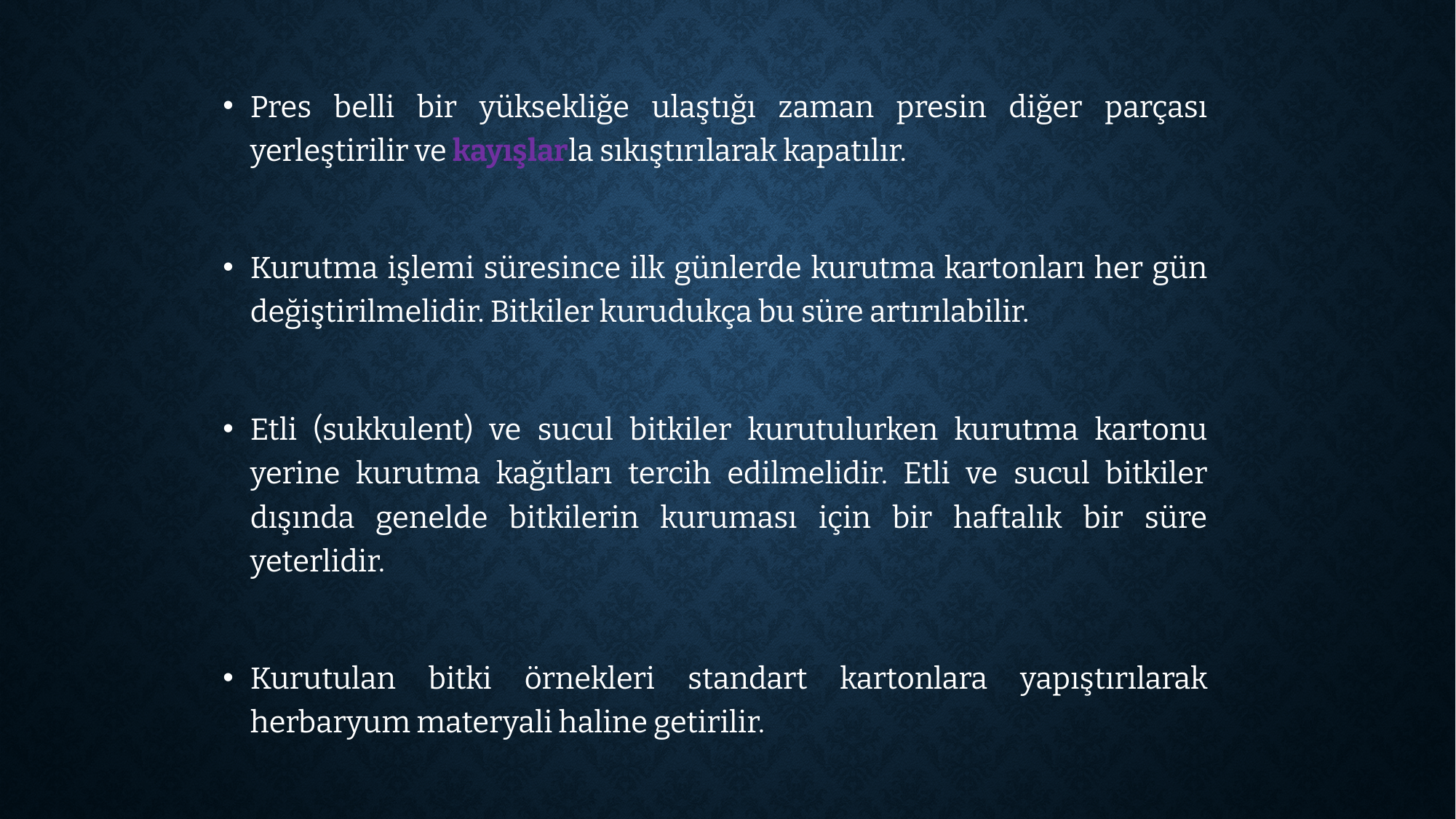

Pres belli bir yüksekliğe ulaştığı zaman presin diğer parçası yerleştirilir ve kayışlarla sıkıştırılarak kapatılır.

Kurutma işlemi süresince ilk günlerde kurutma kartonları her gün değiştirilmelidir. Bitkiler kurudukça bu süre artırılabilir.

Etli (sukkulent) ve sucul bitkiler kurutulurken kurutma kartonu yerine kurutma kağıtları tercih edilmelidir. Etli ve sucul bitkiler dışında genelde bitkilerin kuruması için bir haftalık bir süre yeterlidir.

Kurutulan bitki örnekleri standart kartonlara yapıştırılarak herbaryum materyali haline getirilir.